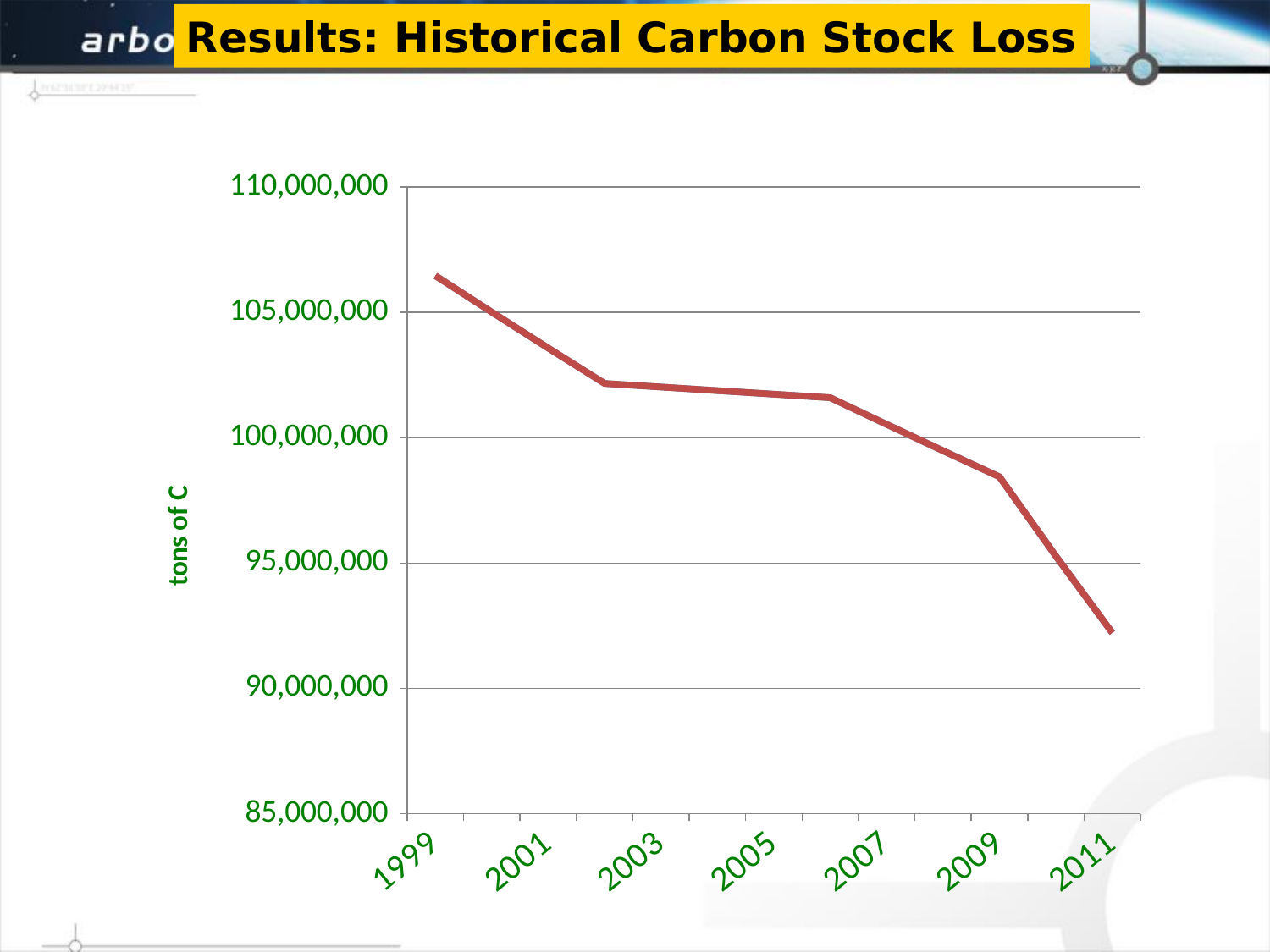

Results: Historical Carbon Stock Loss

### Chart

| Category |  |  |
|---|---|---|
| 1999 | 106464486.0 | 106464486.0 |
| 2000 | 105011686.3686578 | 105011686.3686578 |
| 2001 | 103578711.43988192 | 103578711.43988192 |
| 2002 | 102165290.68852666 | 102165290.68852666 |
| 2003 | 102022913.02230662 | 102022913.02230662 |
| 2004 | 101880733.77376522 | 101880733.77376522 |
| 2005 | 101738752.66638762 | 101738752.66638762 |
| 2006 | 101596969.4240439 | 101596969.4240439 |
| 2007 | 100533732.37434216 | 100533732.37434216 |
| 2008 | 99481622.35953397 | 99481622.35953397 |
| 2009 | 98440522.93248719 | 98440522.93248719 |
| 2010 | 95277226.38017446 | 95277226.38017446 |
| 2011 | 92215579.48168115 | 92215579.48168115 |